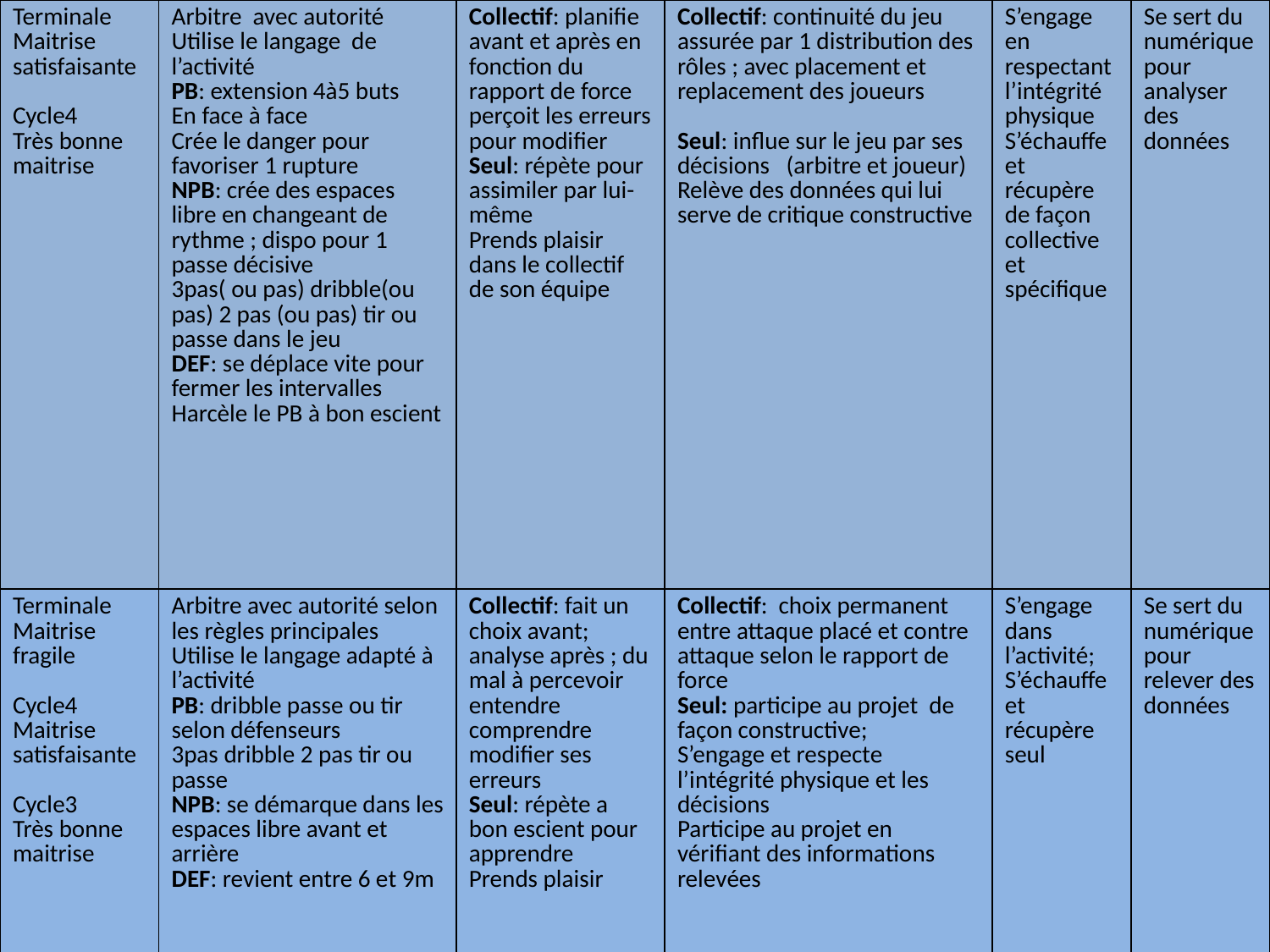

| Terminale Maitrise satisfaisante Cycle4 Très bonne maitrise | Arbitre avec autorité Utilise le langage de l’activité PB: extension 4à5 buts En face à face Crée le danger pour favoriser 1 rupture NPB: crée des espaces libre en changeant de rythme ; dispo pour 1 passe décisive 3pas( ou pas) dribble(ou pas) 2 pas (ou pas) tir ou passe dans le jeu DEF: se déplace vite pour fermer les intervalles Harcèle le PB à bon escient | Collectif: planifie avant et après en fonction du rapport de force perçoit les erreurs pour modifier Seul: répète pour assimiler par lui-même Prends plaisir dans le collectif de son équipe | Collectif: continuité du jeu assurée par 1 distribution des rôles ; avec placement et replacement des joueurs Seul: influe sur le jeu par ses décisions (arbitre et joueur) Relève des données qui lui serve de critique constructive | S’engage en respectant l’intégrité physique S’échauffe et récupère de façon collective et spécifique | Se sert du numérique pour analyser des données |
| --- | --- | --- | --- | --- | --- |
| Terminale Maitrise fragile Cycle4 Maitrise satisfaisante Cycle3 Très bonne maitrise | Arbitre avec autorité selon les règles principales Utilise le langage adapté à l’activité PB: dribble passe ou tir selon défenseurs 3pas dribble 2 pas tir ou passe NPB: se démarque dans les espaces libre avant et arrière DEF: revient entre 6 et 9m | Collectif: fait un choix avant; analyse après ; du mal à percevoir entendre comprendre modifier ses erreurs Seul: répète a bon escient pour apprendre Prends plaisir | Collectif: choix permanent entre attaque placé et contre attaque selon le rapport de force Seul: participe au projet de façon constructive; S’engage et respecte l’intégrité physique et les décisions Participe au projet en vérifiant des informations relevées | S’engage dans l’activité; S’échauffe et récupère seul | Se sert du numérique pour relever des données |
#